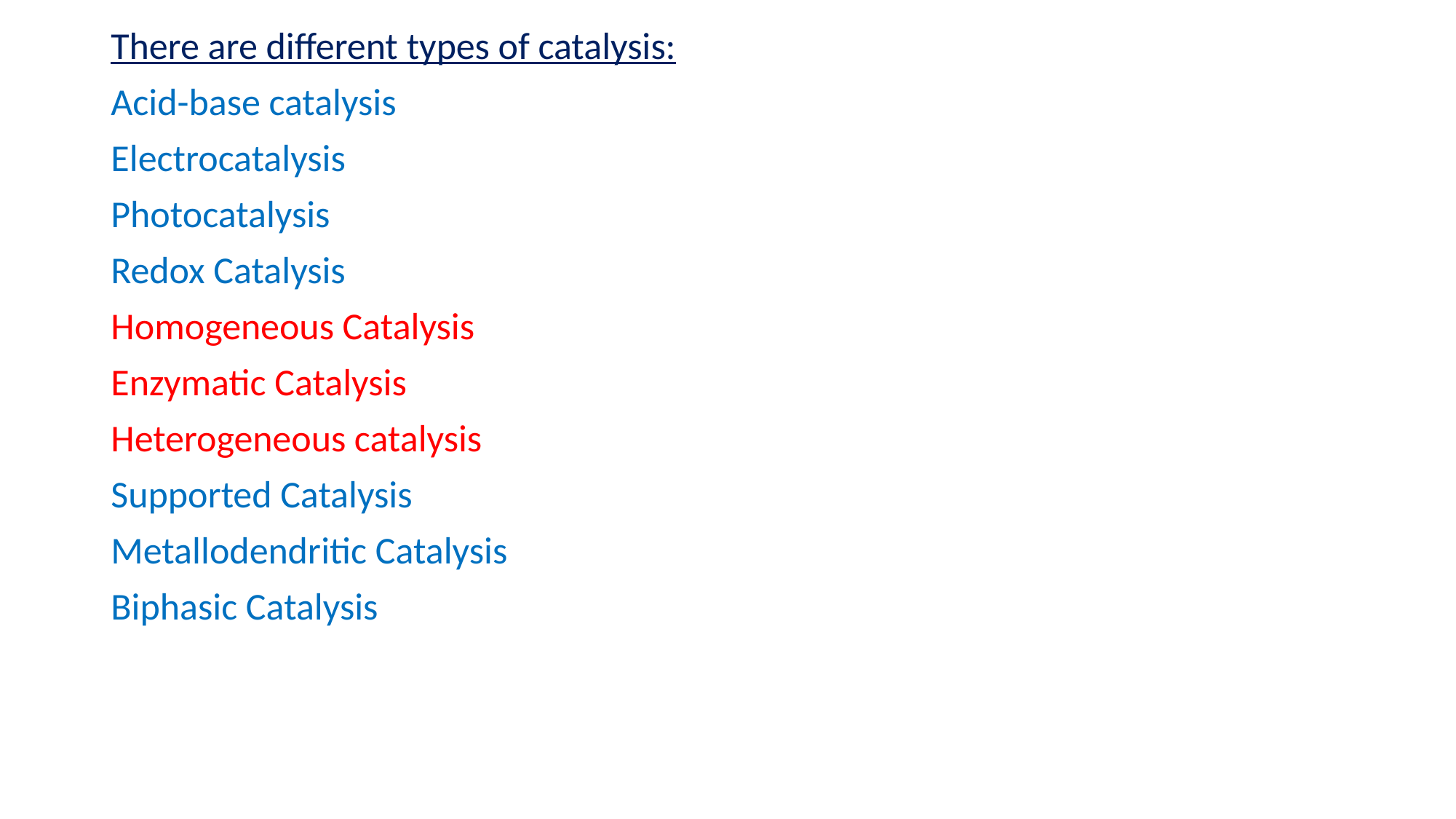

There are different types of catalysis:
Acid-base catalysis
Electrocatalysis
Photocatalysis
Redox Catalysis
Homogeneous Catalysis
Enzymatic Catalysis
Heterogeneous catalysis
Supported Catalysis
Metallodendritic Catalysis
Biphasic Catalysis